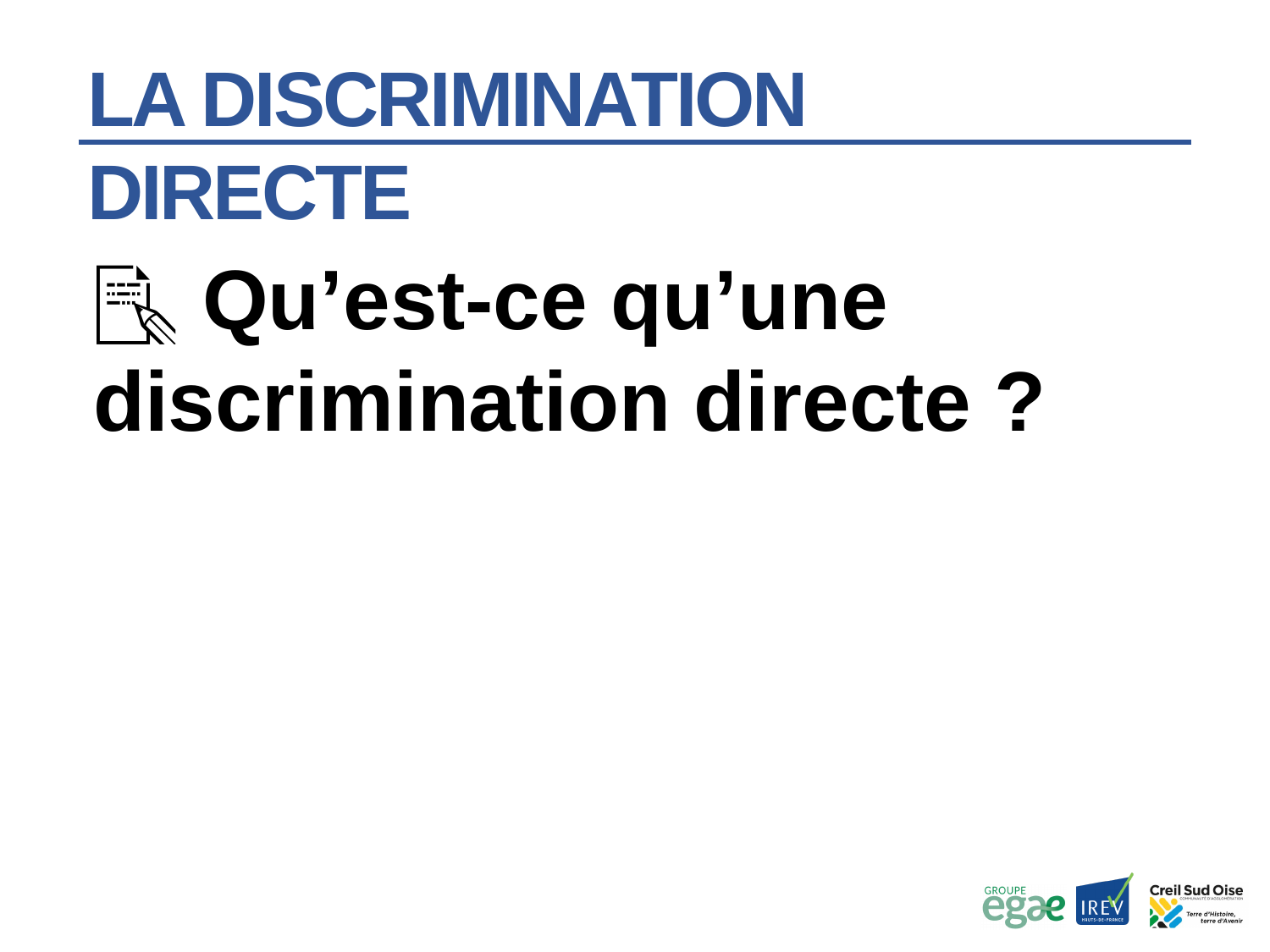

La discrimination directe
📝 Qu’est-ce qu’une discrimination directe ?